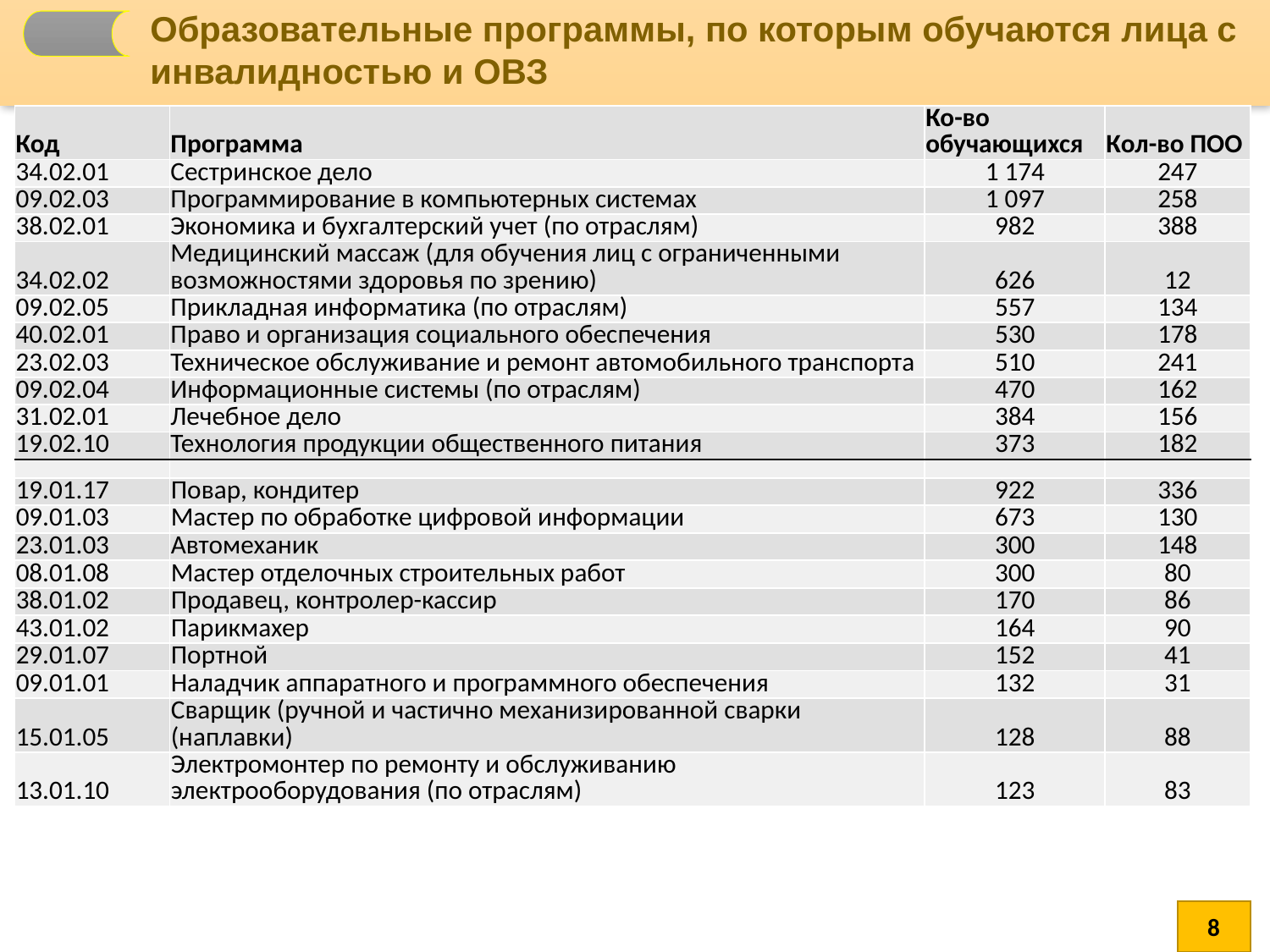

Образовательные программы, по которым обучаются лица с инвалидностью и ОВЗ

| Код | Программа | Ко-во обучающихся | Кол-во ПОО |
| --- | --- | --- | --- |
| 34.02.01 | Сестринское дело | 1 174 | 247 |
| 09.02.03 | Программирование в компьютерных системах | 1 097 | 258 |
| 38.02.01 | Экономика и бухгалтерский учет (по отраслям) | 982 | 388 |
| 34.02.02 | Медицинский массаж (для обучения лиц с ограниченными возможностями здоровья по зрению) | 626 | 12 |
| 09.02.05 | Прикладная информатика (по отраслям) | 557 | 134 |
| 40.02.01 | Право и организация социального обеспечения | 530 | 178 |
| 23.02.03 | Техническое обслуживание и ремонт автомобильного транспорта | 510 | 241 |
| 09.02.04 | Информационные системы (по отраслям) | 470 | 162 |
| 31.02.01 | Лечебное дело | 384 | 156 |
| 19.02.10 | Технология продукции общественного питания | 373 | 182 |
|  |  |  |  |
| 19.01.17 | Повар, кондитер | 922 | 336 |
| 09.01.03 | Мастер по обработке цифровой информации | 673 | 130 |
| 23.01.03 | Автомеханик | 300 | 148 |
| 08.01.08 | Мастер отделочных строительных работ | 300 | 80 |
| 38.01.02 | Продавец, контролер-кассир | 170 | 86 |
| 43.01.02 | Парикмахер | 164 | 90 |
| 29.01.07 | Портной | 152 | 41 |
| 09.01.01 | Наладчик аппаратного и программного обеспечения | 132 | 31 |
| 15.01.05 | Сварщик (ручной и частично механизированной сварки (наплавки) | 128 | 88 |
| 13.01.10 | Электромонтер по ремонту и обслуживанию электрооборудования (по отраслям) | 123 | 83 |
8